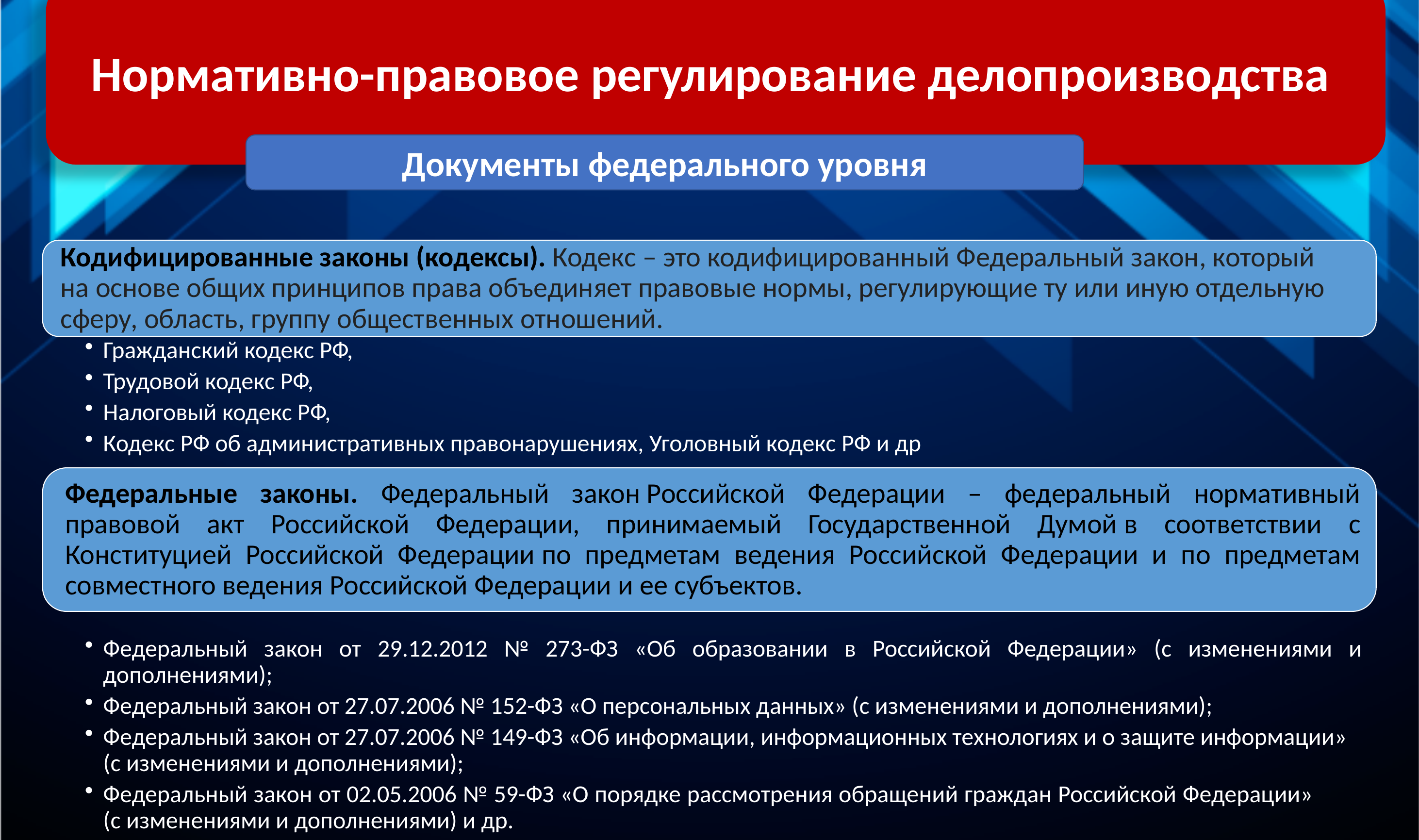

Нормативно-правовое регулирование делопроизводства

Документы федерального уровня
Кодифицированные законы (кодексы). Кодекс – это кодифицированный Федеральный закон, который на основе общих принципов права объединяет правовые нормы, регулирующие ту или иную отдельную сферу, область, группу общественных отношений.
Гражданский кодекс РФ,
Трудовой кодекс РФ,
Налоговый кодекс РФ,
Кодекс РФ об административных правонарушениях, Уголовный кодекс РФ и др
Федеральные законы. Федеральный закон Российской Федерации – федеральный нормативный правовой акт Российской Федерации, принимаемый Государственной Думой в соответствии с Конституцией Российской Федерации по предметам ведения Российской Федерации и по предметам совместного ведения Российской Федерации и ее субъектов.
Федеральный закон от 29.12.2012 № 273-ФЗ «Об образовании в Российской Федерации» (с изменениями и дополнениями);
Федеральный закон от 27.07.2006 № 152-ФЗ «О персональных данных» (с изменениями и дополнениями);
Федеральный закон от 27.07.2006 № 149-ФЗ «Об информации, информационных технологиях и о защите информации» (с изменениями и дополнениями);
Федеральный закон от 02.05.2006 № 59-ФЗ «О порядке рассмотрения обращений граждан Российской Федерации»         (с изменениями и дополнениями) и др.